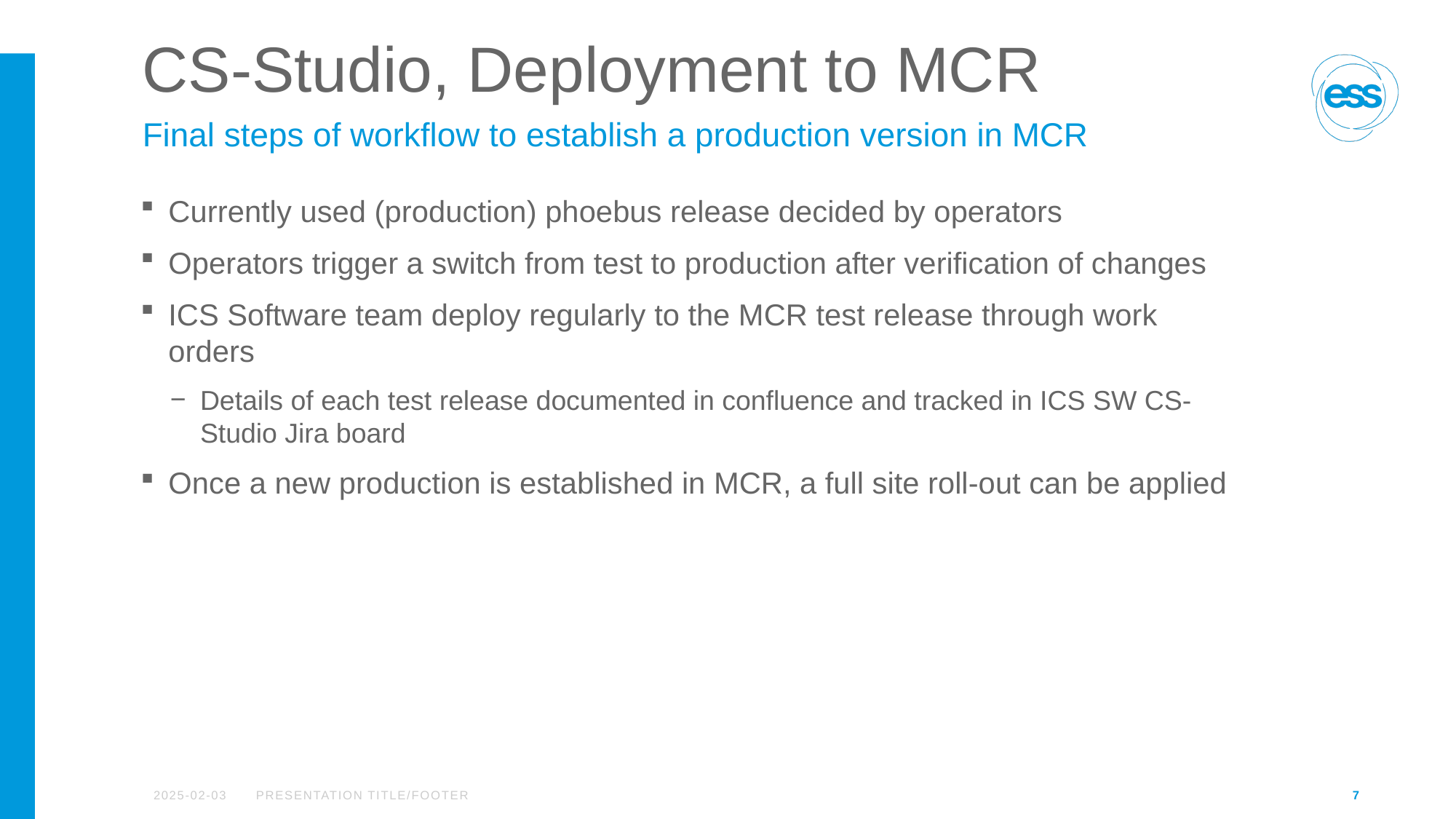

# CS-Studio, Deployment to MCR
Final steps of workflow to establish a production version in MCR
Currently used (production) phoebus release decided by operators
Operators trigger a switch from test to production after verification of changes
ICS Software team deploy regularly to the MCR test release through work orders
Details of each test release documented in confluence and tracked in ICS SW CS-Studio Jira board
Once a new production is established in MCR, a full site roll-out can be applied

2025-02-03
PRESENTATION TITLE/FOOTER
7